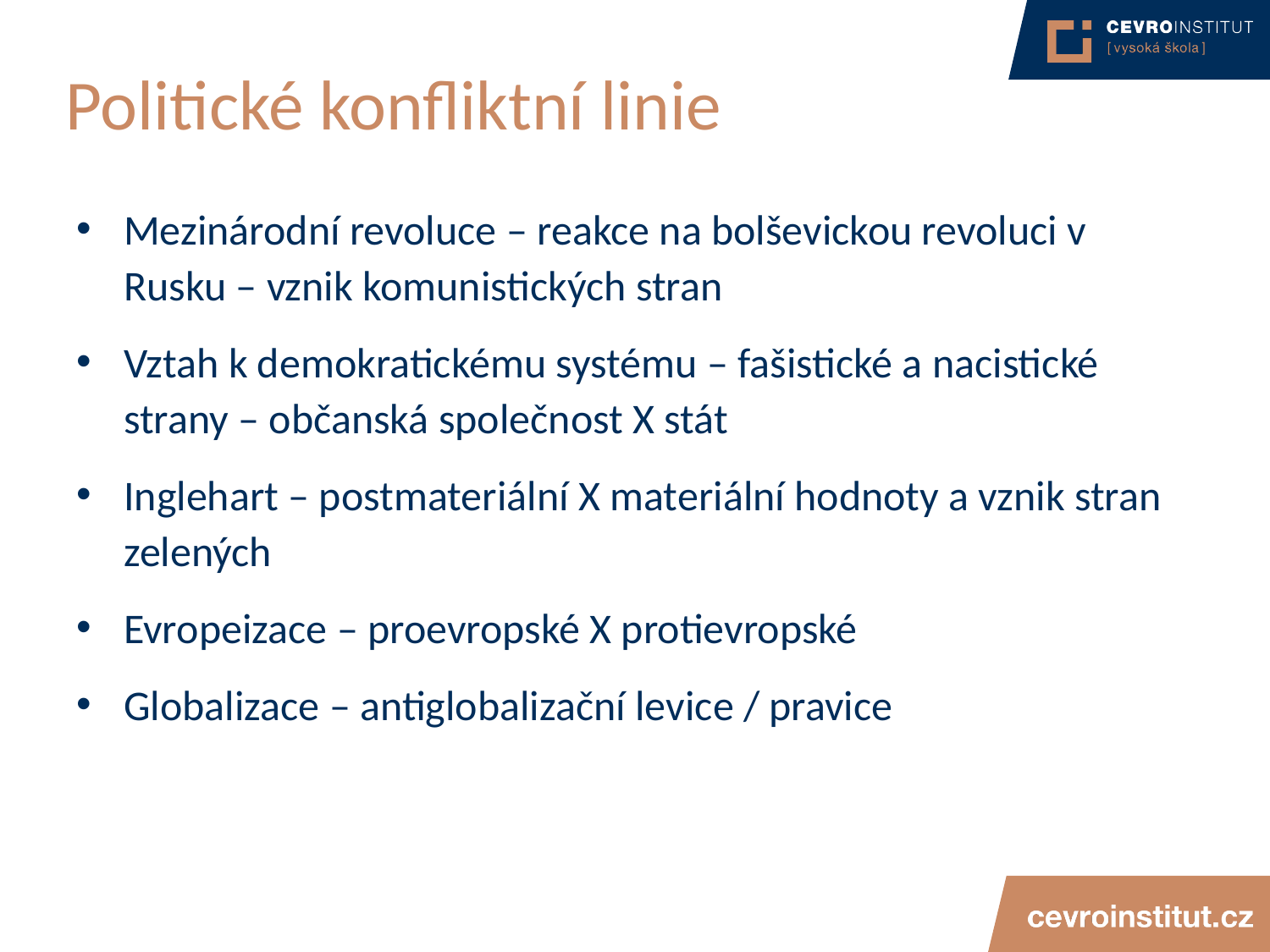

# Politické konfliktní linie
Mezinárodní revoluce – reakce na bolševickou revoluci v Rusku – vznik komunistických stran
Vztah k demokratickému systému – fašistické a nacistické strany – občanská společnost X stát
Inglehart – postmateriální X materiální hodnoty a vznik stran zelených
Evropeizace – proevropské X protievropské
Globalizace – antiglobalizační levice / pravice